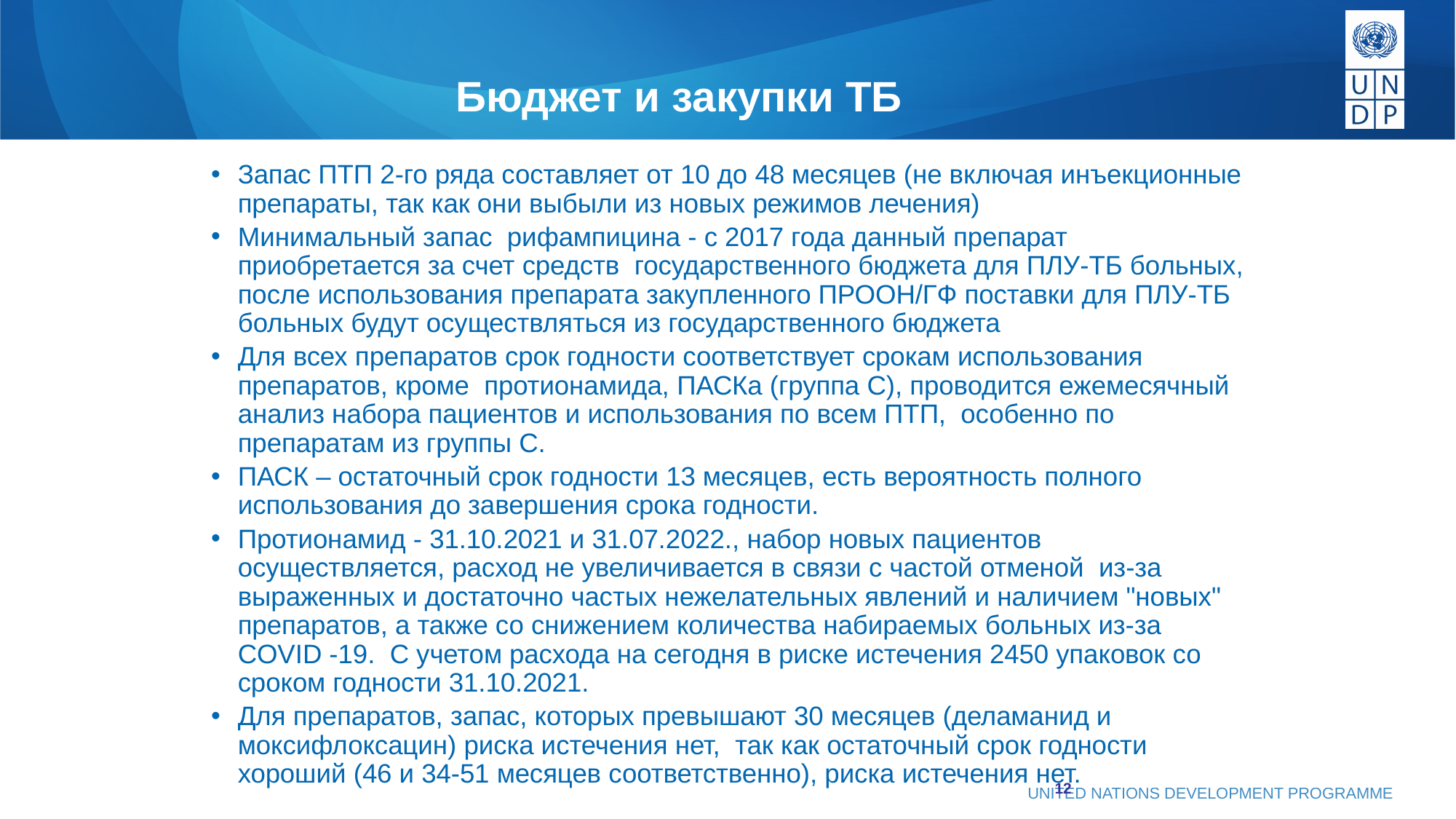

# Бюджет и закупки ТБ

Запас ПТП 2-го ряда составляет от 10 до 48 месяцев (не включая инъекционные препараты, так как они выбыли из новых режимов лечения)
Минимальный запас  рифампицина - с 2017 года данный препарат приобретается за счет средств  государственного бюджета для ПЛУ-ТБ больных, после использования препарата закупленного ПРООН/ГФ поставки для ПЛУ-ТБ больных будут осуществляться из государственного бюджета
Для всех препаратов срок годности соответствует срокам использования препаратов, кроме  протионамида, ПАСКа (группа С), проводится ежемесячный анализ набора пациентов и использования по всем ПТП,  особенно по препаратам из группы С.
ПАСК – остаточный срок годности 13 месяцев, есть вероятность полного использования до завершения срока годности.
Протионамид - 31.10.2021 и 31.07.2022., набор новых пациентов осуществляется, расход не увеличивается в связи с частой отменой  из-за выраженных и достаточно частых нежелательных явлений и наличием "новых" препаратов, а также со снижением количества набираемых больных из-за COVID -19.  С учетом расхода на сегодня в риске истечения 2450 упаковок со сроком годности 31.10.2021.
Для препаратов, запас, которых превышают 30 месяцев (деламанид и моксифлоксацин) риска истечения нет,  так как остаточный срок годности хороший (46 и 34-51 месяцев соответственно), риска истечения нет.
12